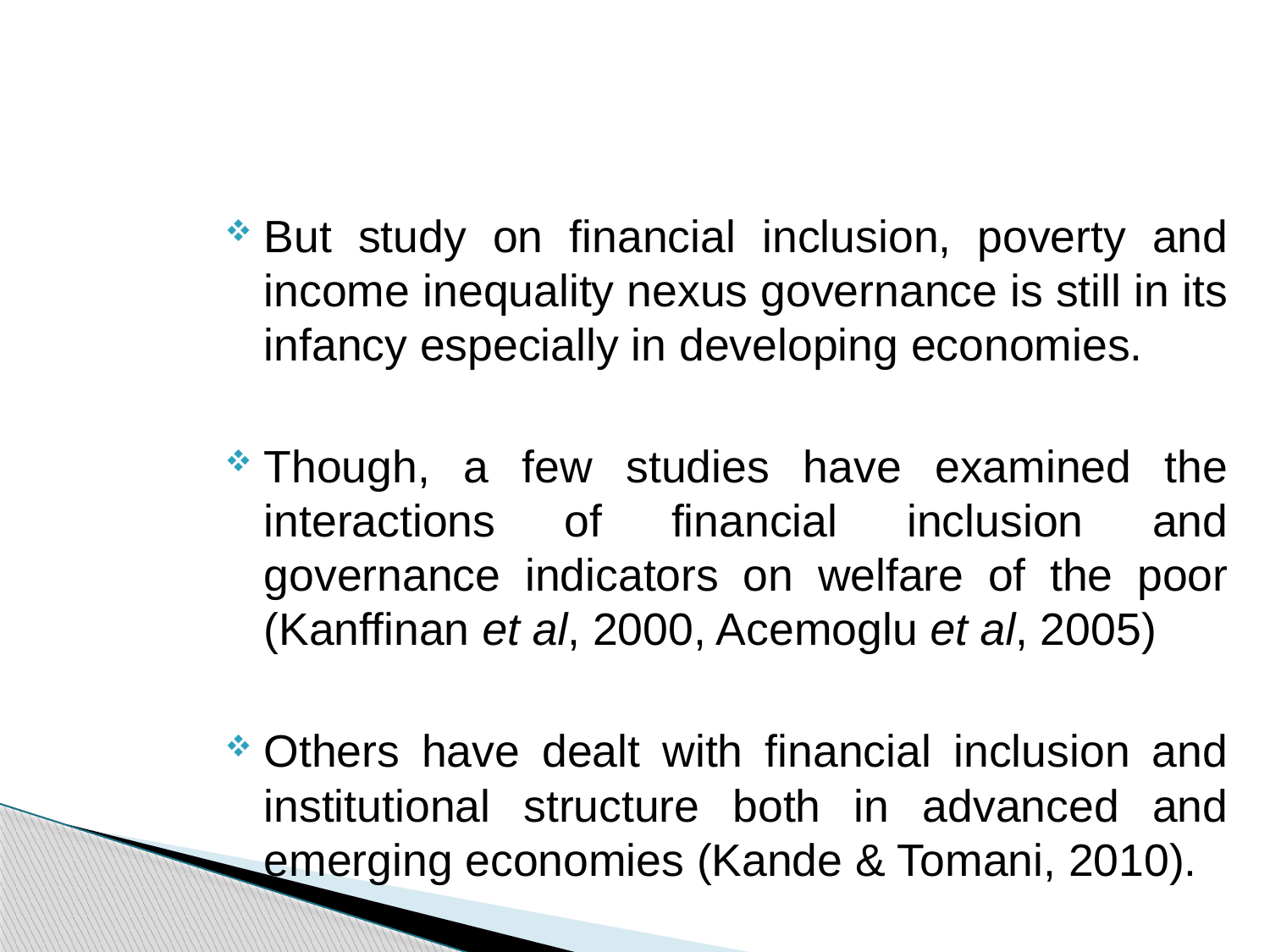

#
But study on financial inclusion, poverty and income inequality nexus governance is still in its infancy especially in developing economies.

Though, a few studies have examined the interactions of financial inclusion and governance indicators on welfare of the poor (Kanffinan et al, 2000, Acemoglu et al, 2005)

Others have dealt with financial inclusion and institutional structure both in advanced and emerging economies (Kande & Tomani, 2010).